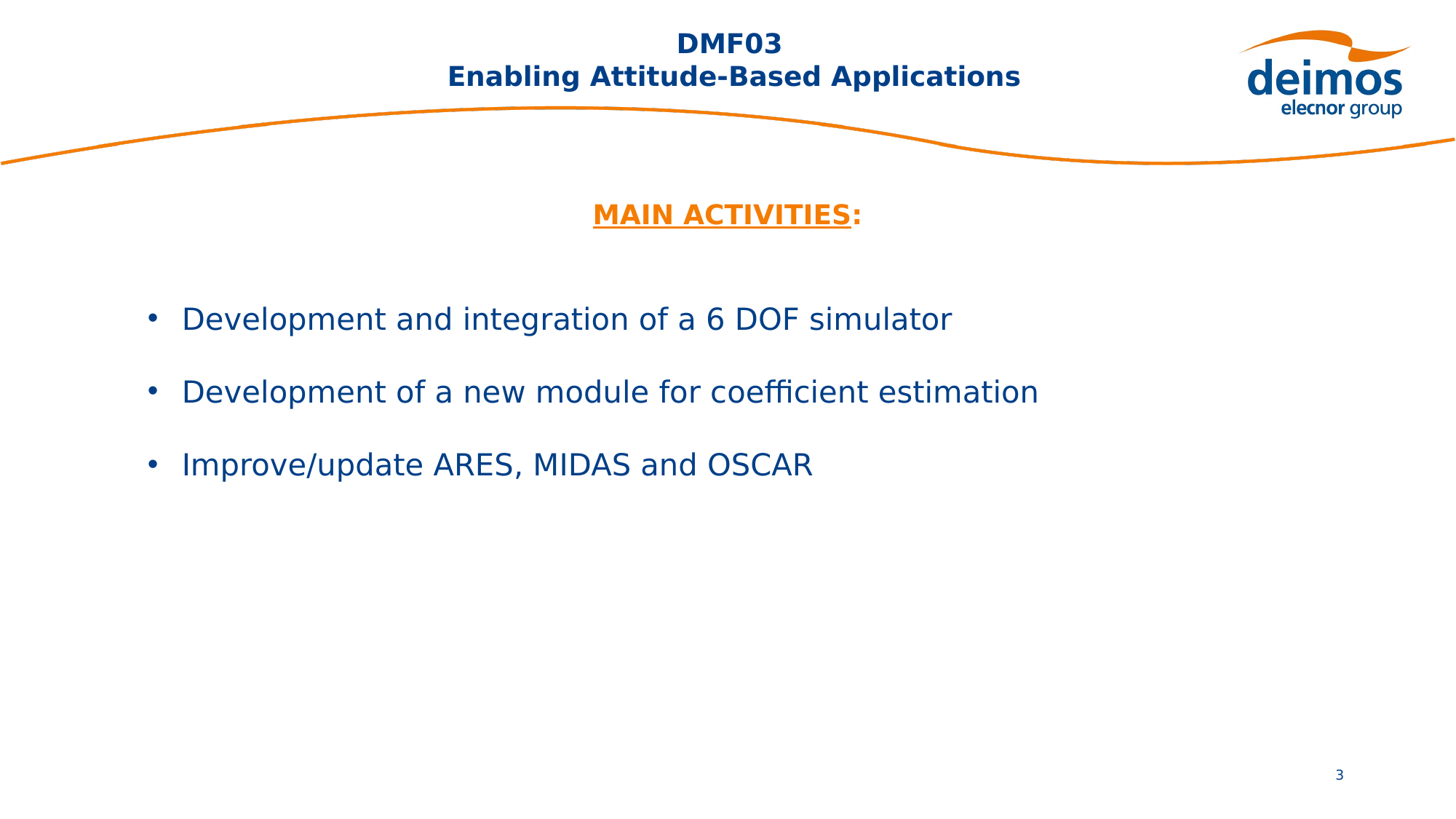

DMF03
Enabling Attitude-Based Applications
MAIN ACTIVITIES:

Development and integration of a 6 DOF simulator
Development of a new module for coefficient estimation
Improve/update ARES, MIDAS and OSCAR

3